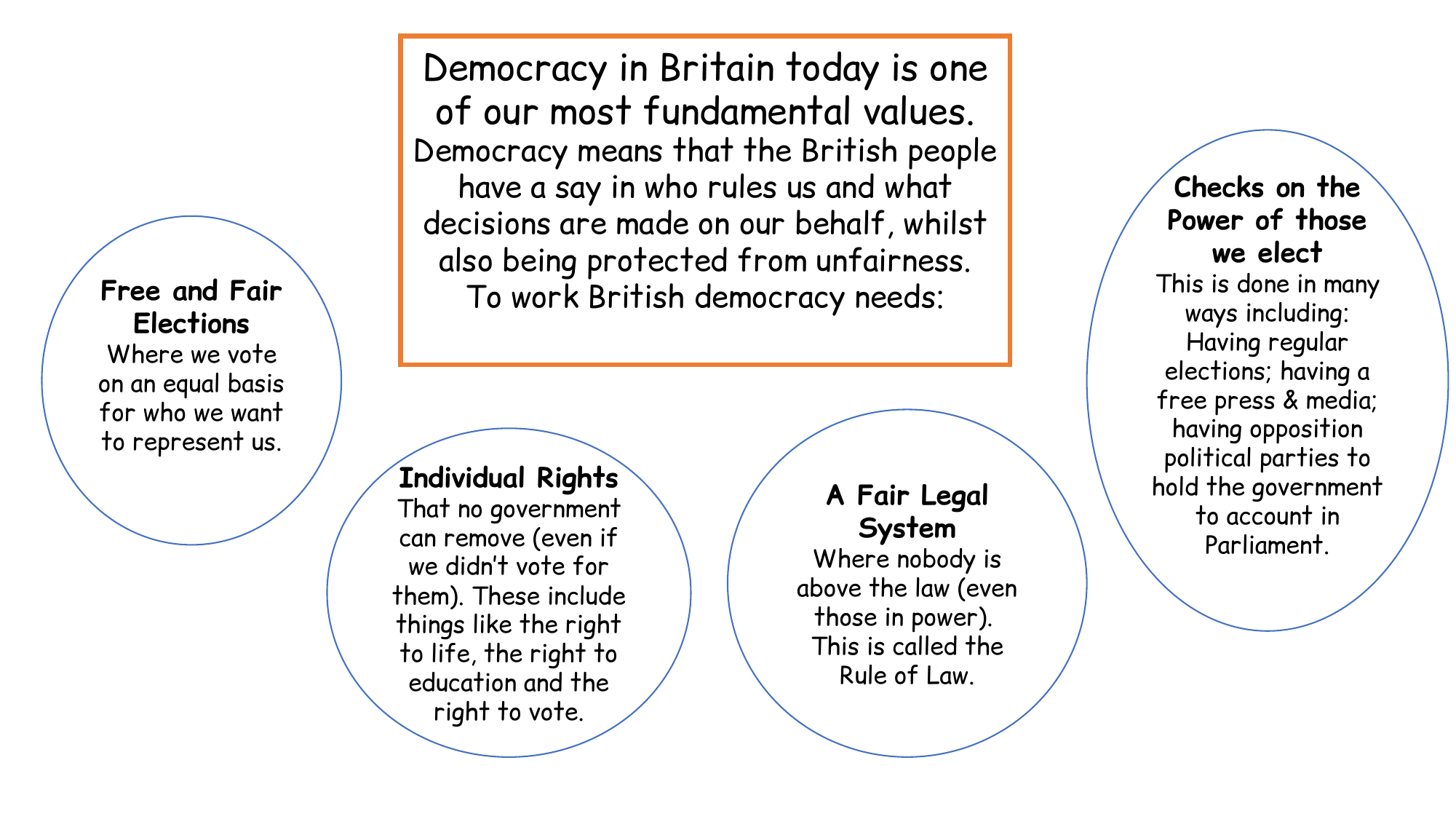

Democracy in Britain today is one of our most fundamental values.
Democracy means that the British people have a say in who rules us and what decisions are made on our behalf, whilst also being protected from unfairness.
To work British democracy needs:

Checks on the Power of those we elect
This is done in many ways including:
Having regular elections; having a free press & media; having opposition political parties to hold the government to account in Parliament.

Free and Fair Elections
Where we vote on an equal basis for who we want to represent us.

A Fair Legal System
Where nobody is above the law (even those in power).  This is called the Rule of Law.

Individual Rights
That no government can remove (even if we didn’t vote for them). These include things like the right to life, the right to education and the right to vote.